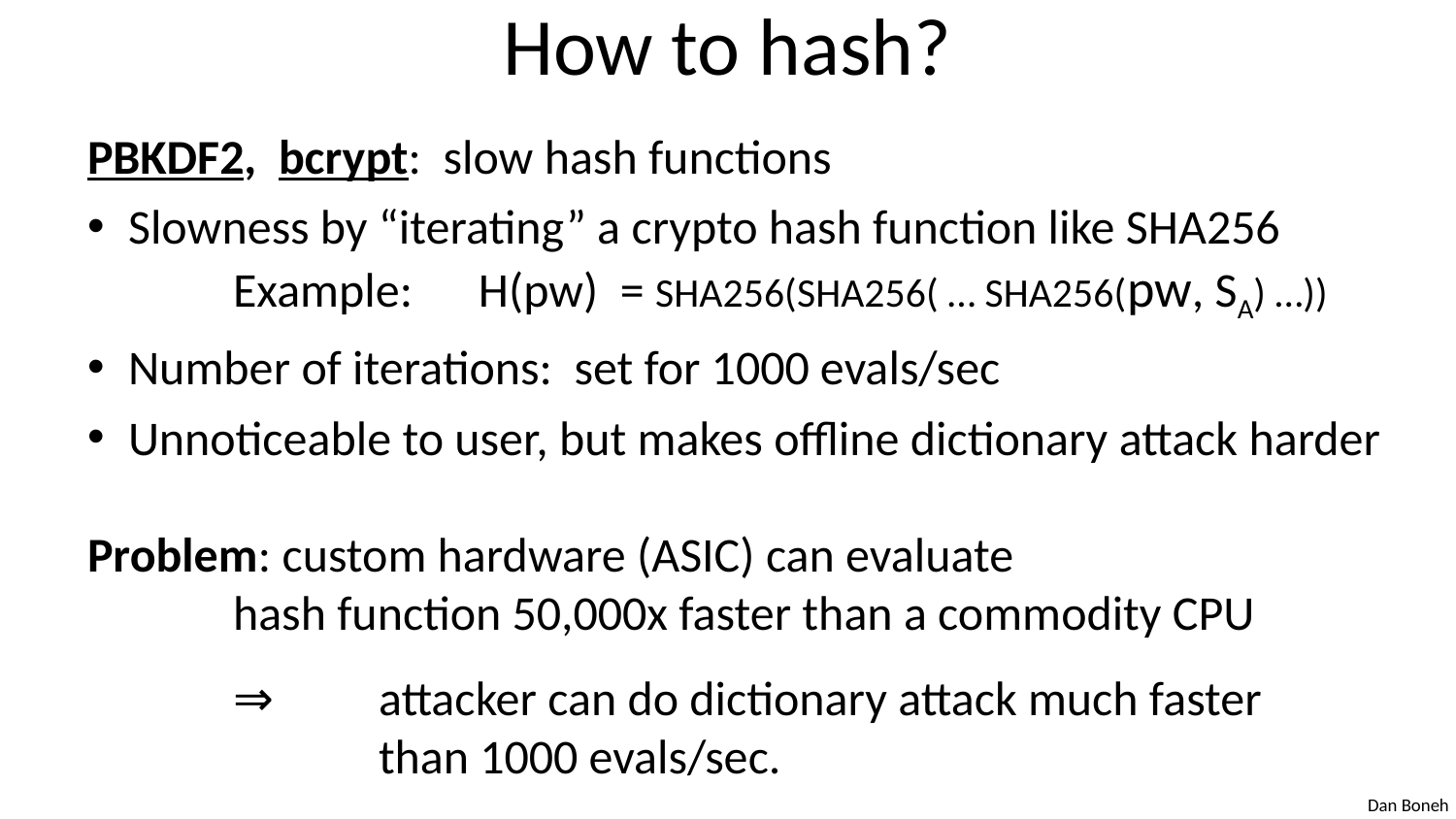

# How to hash?
PBKDF2,  bcrypt:  slow hash functions
Slowness by “iterating” a crypto hash function like SHA256
	Example:      H(pw)  = SHA256(SHA256( … SHA256(pw, SA) …))
Number of iterations:  set for 1000 evals/sec
Unnoticeable to user, but makes offline dictionary attack harder

Problem: custom hardware (ASIC) can evaluate
	hash function 50,000x faster than a commodity CPU
	⇒ 	attacker can do dictionary attack much faster
		than 1000 evals/sec.